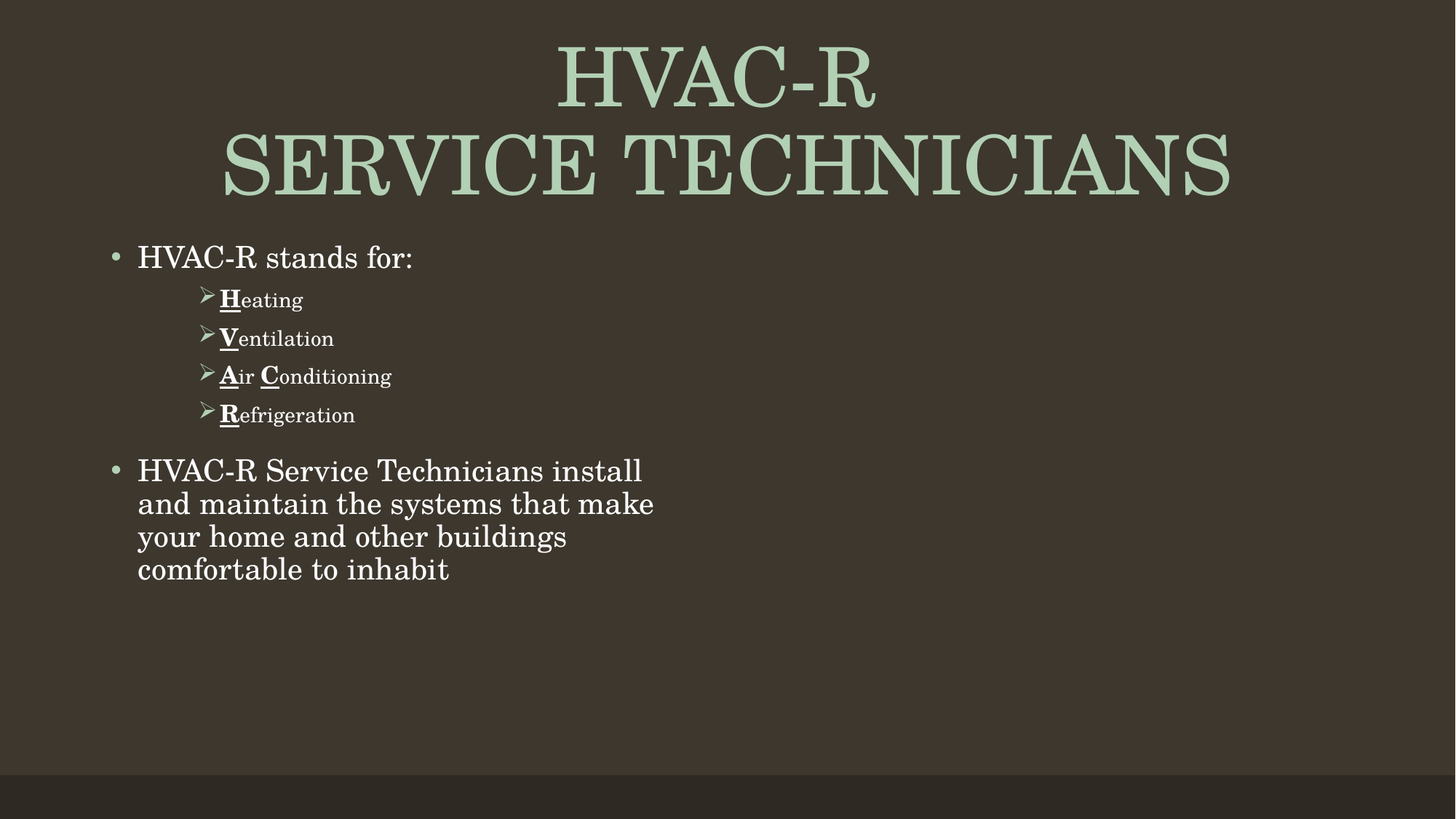

# HVAC-R SERVICE TECHNICIANS
HVAC-R stands for:
Heating
Ventilation
Air Conditioning
Refrigeration
HVAC-R Service Technicians install and maintain the systems that make your home and other buildings comfortable to inhabit